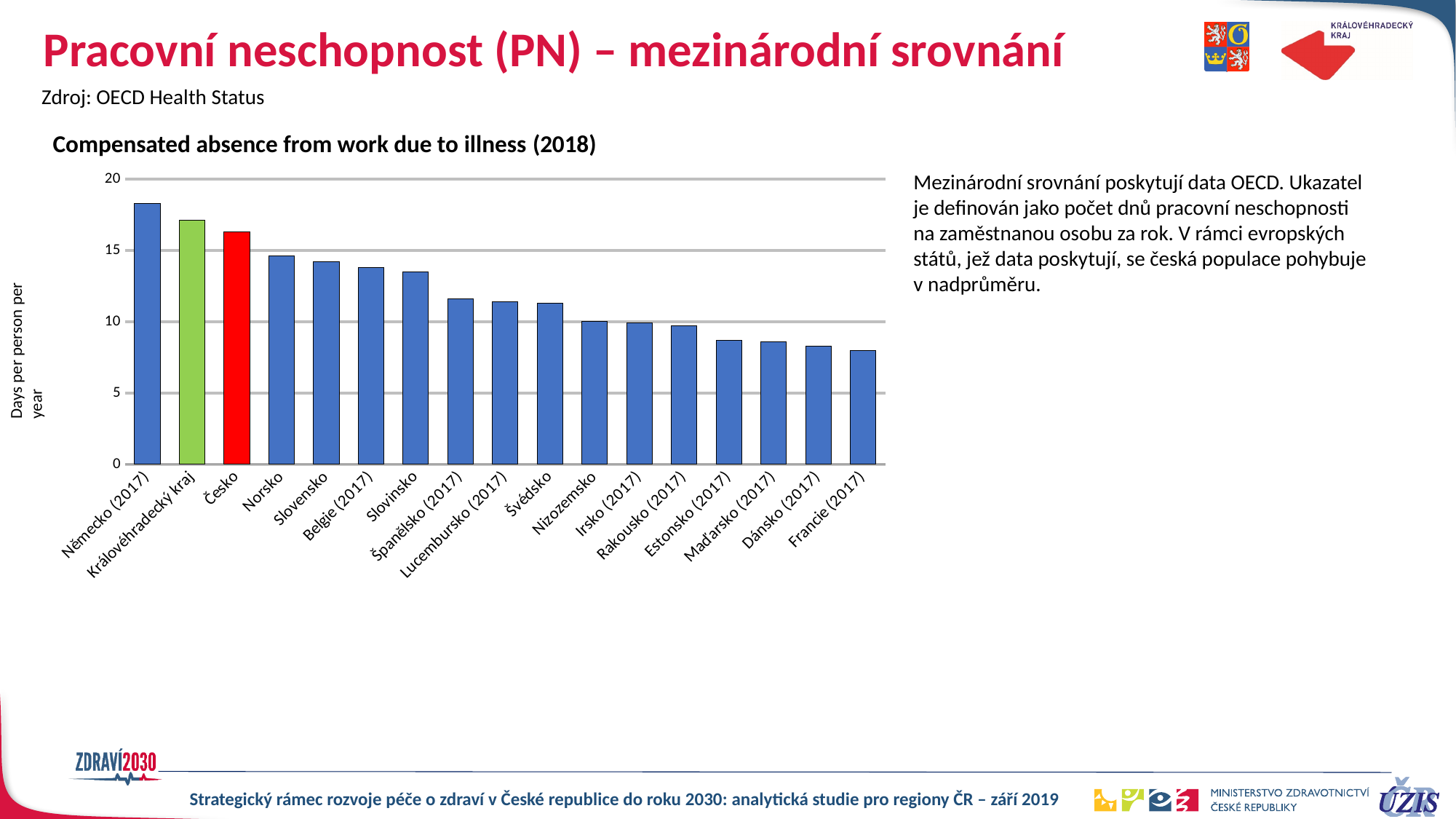

# Pracovní neschopnost (PN) – mezinárodní srovnání
Zdroj: OECD Health Status
Compensated absence from work due to illness (2018)

### Chart

| Category |  |
|---|---|
| Německo (2017) | 18.3 |
| Královéhradecký kraj | 17.1 |
| Česko | 16.3 |
| Norsko | 14.6 |
| Slovensko | 14.2 |
| Belgie (2017) | 13.8 |
| Slovinsko | 13.5 |
| Španělsko (2017) | 11.6 |
| Lucembursko (2017) | 11.4 |
| Švédsko | 11.3 |
| Nizozemsko | 10.0 |
| Irsko (2017) | 9.9 |
| Rakousko (2017) | 9.7 |
| Estonsko (2017) | 8.7 |
| Maďarsko (2017) | 8.6 |
| Dánsko (2017) | 8.3 |
| Francie (2017) | 8.0 |
Mezinárodní srovnání poskytují data OECD. Ukazatel je definován jako počet dnů pracovní neschopnosti na zaměstnanou osobu za rok. V rámci evropských států, jež data poskytují, se česká populace pohybuje v nadprůměru.
Days per person per year